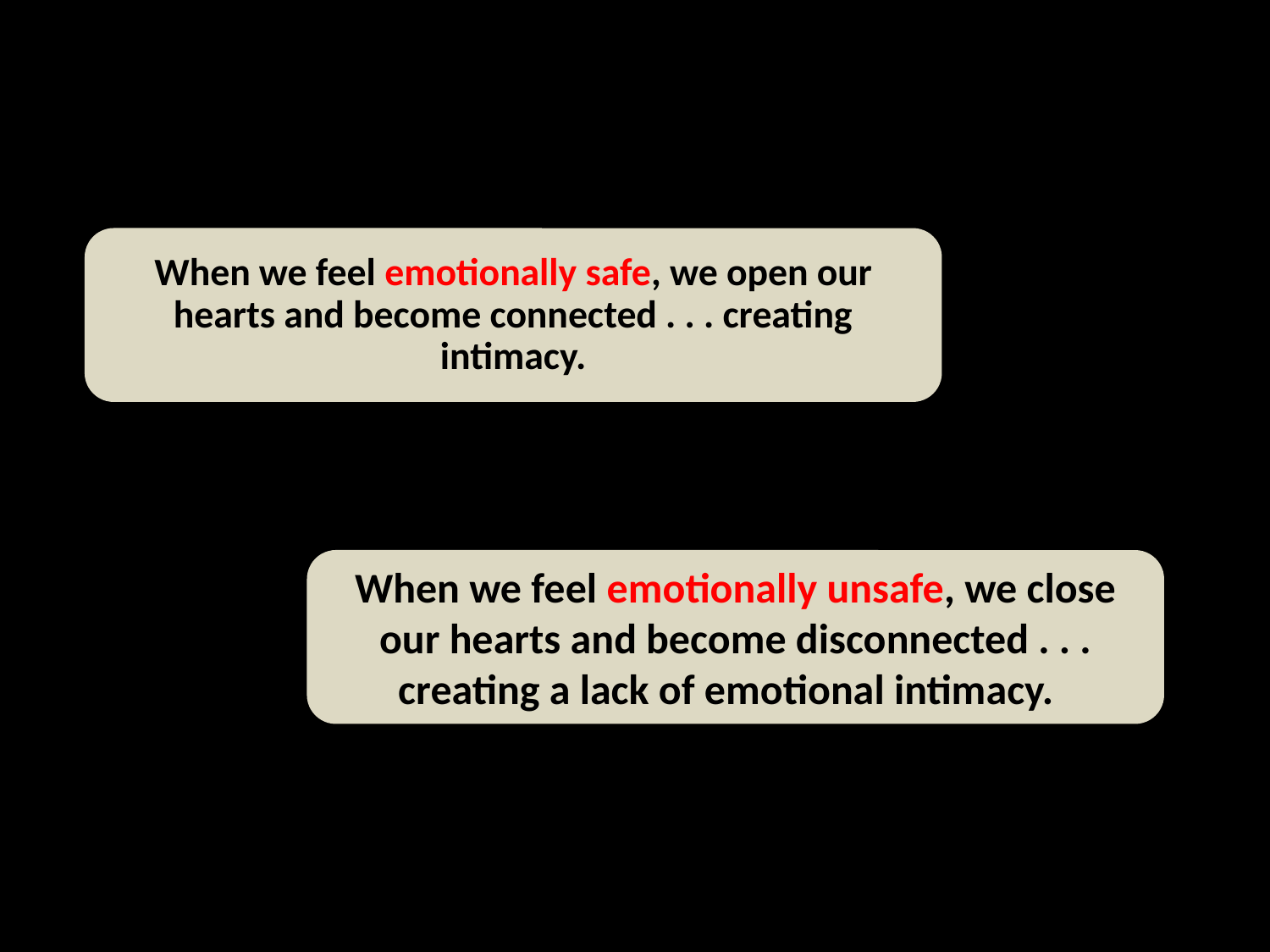

When we feel emotionally safe, we open our hearts and become connected . . . creating intimacy.

When we feel emotionally unsafe, we close our hearts and become disconnected . . . creating a lack of emotional intimacy.